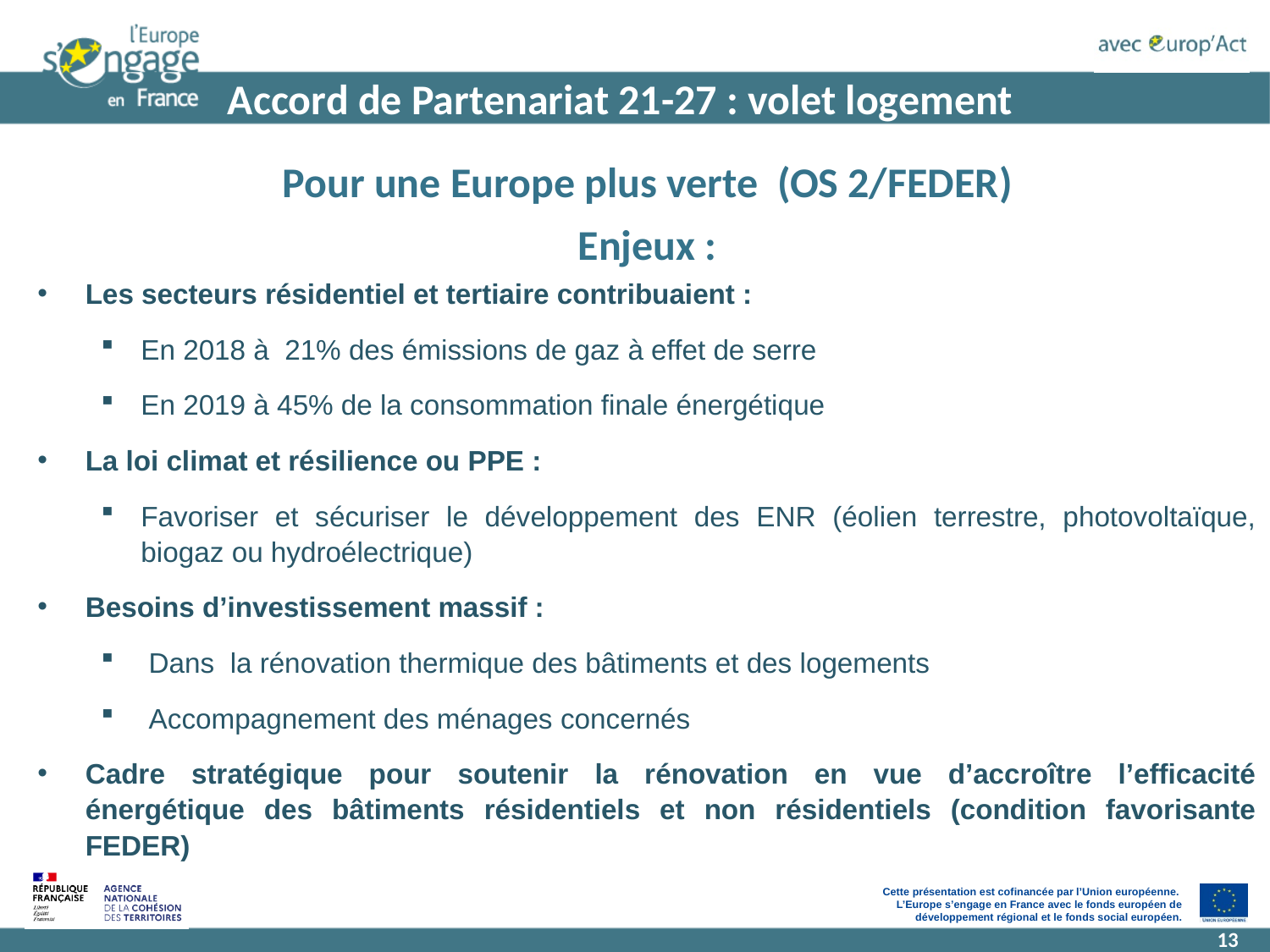

# Accord de Partenariat 21-27 : volet logement
Pour une Europe plus verte  (OS 2/FEDER)
Enjeux :
Les secteurs résidentiel et tertiaire contribuaient :
En 2018 à  21% des émissions de gaz à effet de serre
En 2019 à 45% de la consommation finale énergétique
La loi climat et résilience ou PPE :
Favoriser et sécuriser le développement des ENR (éolien terrestre, photovoltaïque, biogaz ou hydroélectrique)
Besoins d’investissement massif :
 Dans  la rénovation thermique des bâtiments et des logements
 Accompagnement des ménages concernés
Cadre stratégique pour soutenir la rénovation en vue d’accroître l’efficacité énergétique des bâtiments résidentiels et non résidentiels (condition favorisante FEDER)

13